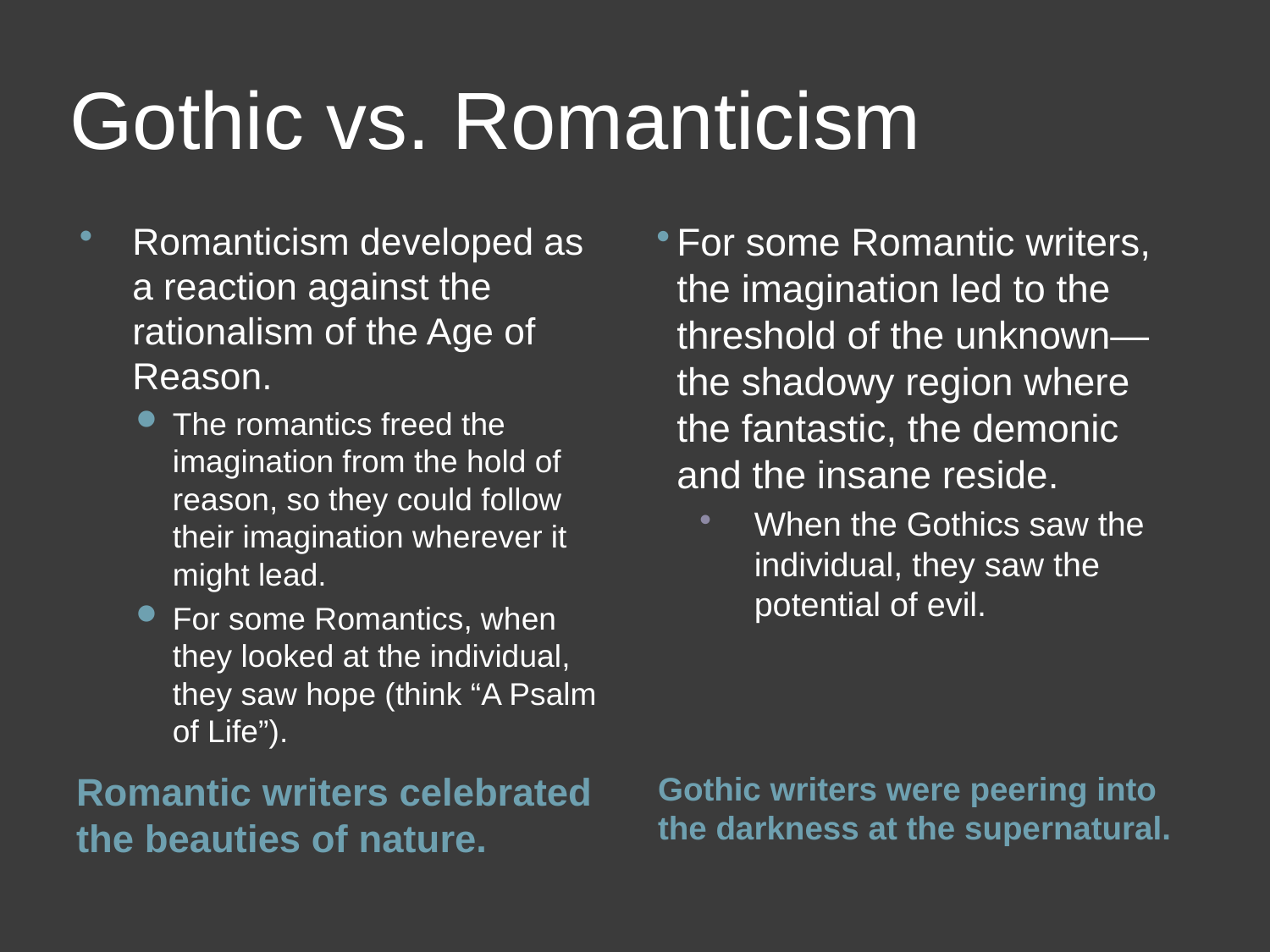

# Gothic vs. Romanticism
Romanticism developed as a reaction against the rationalism of the Age of Reason.
The romantics freed the imagination from the hold of reason, so they could follow their imagination wherever it might lead.
For some Romantics, when they looked at the individual, they saw hope (think “A Psalm of Life”).

For some Romantic writers, the imagination led to the threshold of the unknown—the shadowy region where the fantastic, the demonic and the insane reside.
When the Gothics saw the individual, they saw the potential of evil.

Romantic writers celebrated the beauties of nature.
Gothic writers were peering into the darkness at the supernatural.